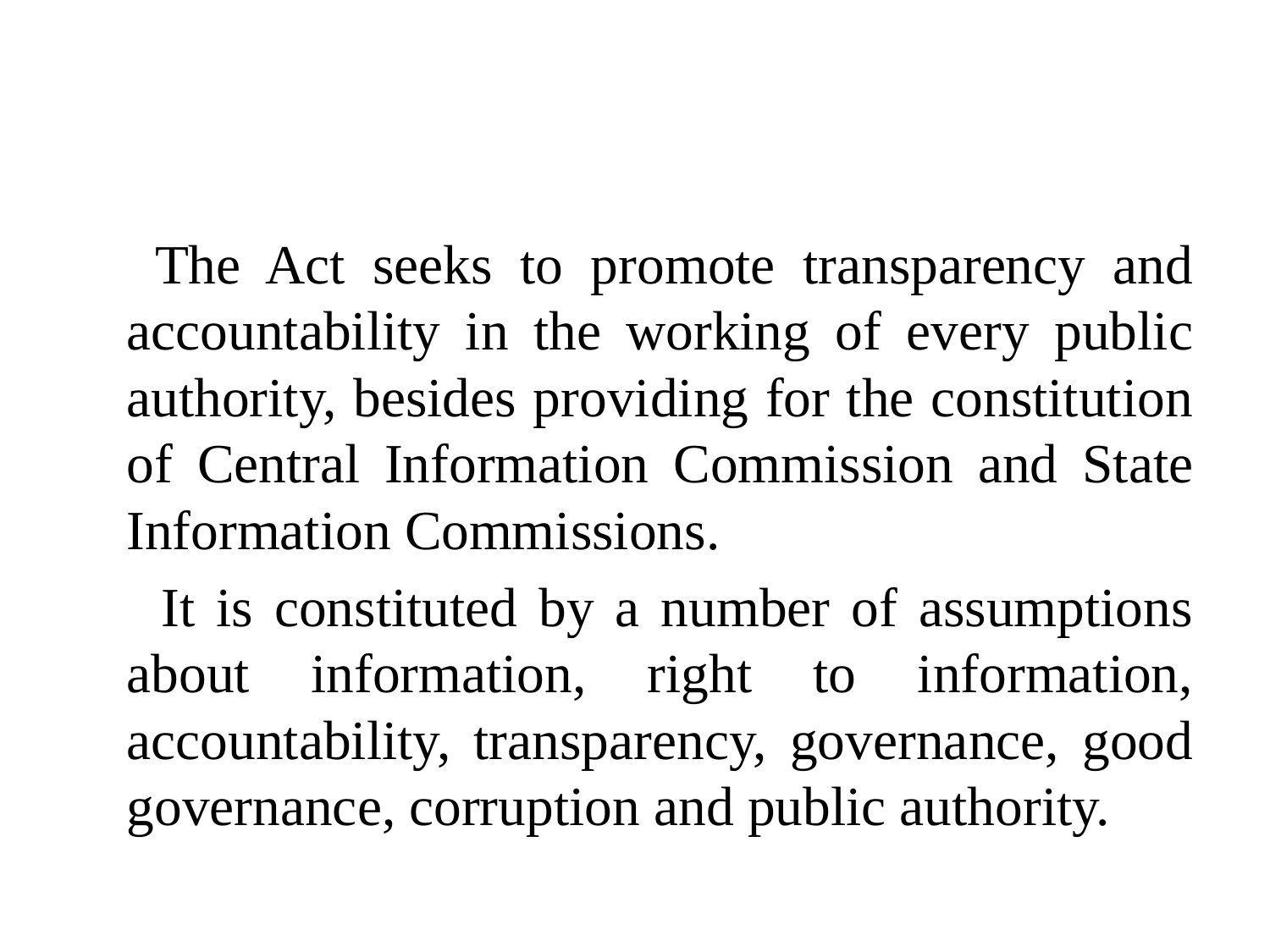

#
   The Act seeks to promote transparency and accountability in the working of every public authority, besides providing for the constitution of Central Information Commission and State Information Commissions.
    It is constituted by a number of assumptions about information, right to information, accountability, transparency, governance, good governance, corruption and public authority.